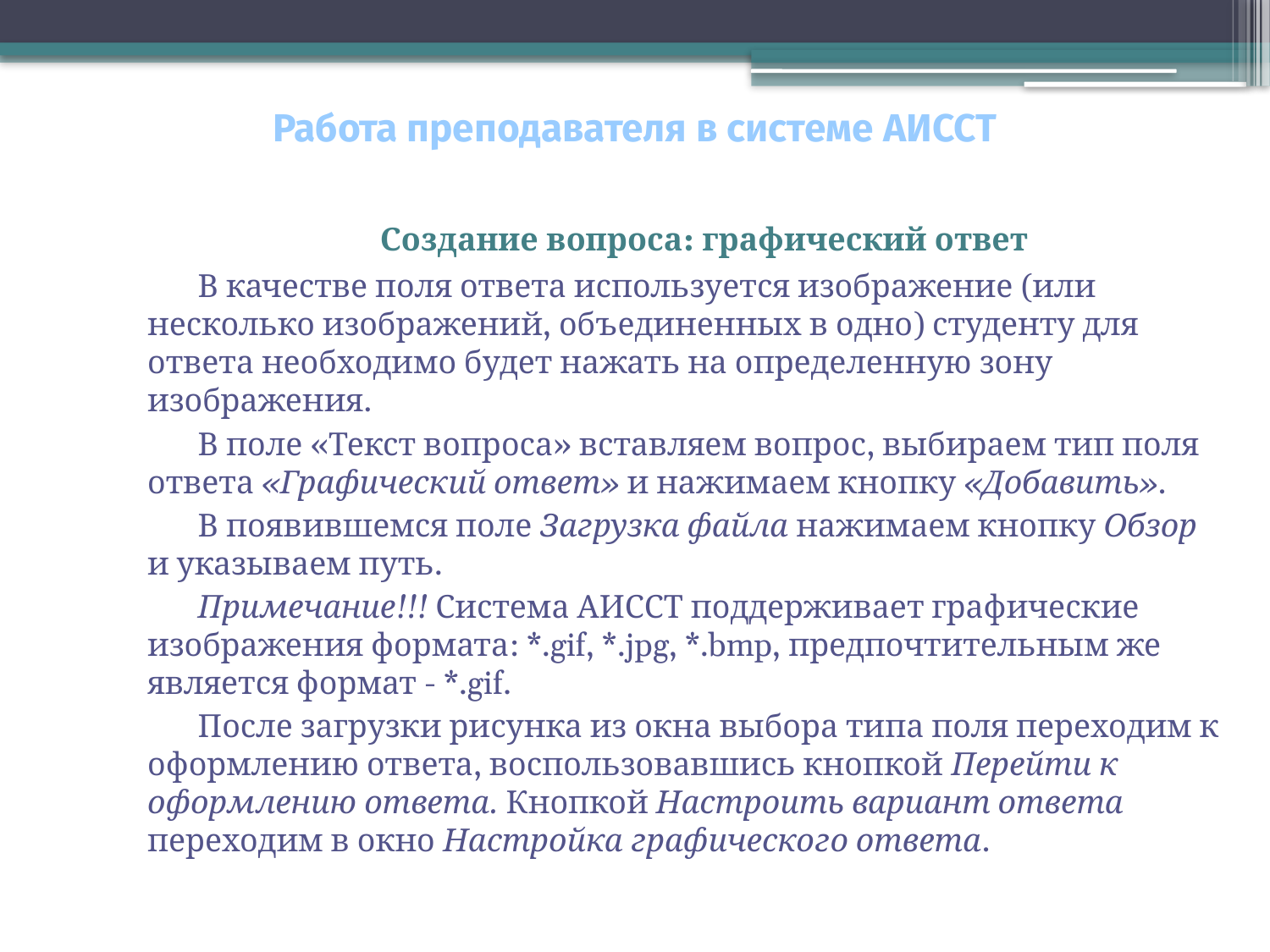

# Работа преподавателя в системе АИССТ
Создание вопроса: графический ответ
В качестве поля ответа используется изображение (или несколько изображений, объединенных в одно) студенту для ответа необходимо будет нажать на определенную зону изображения.
В поле «Текст вопроса» вставляем вопрос, выбираем тип поля ответа «Графический ответ» и нажимаем кнопку «Добавить».
В появившемся поле Загрузка файла нажимаем кнопку Обзор и указываем путь.
Примечание!!! Система АИССТ поддерживает графические изображения формата: *.gif, *.jpg, *.bmp, предпочтительным же является формат - *.gif.
После загрузки рисунка из окна выбора типа поля переходим к оформлению ответа, воспользовавшись кнопкой Перейти к оформлению ответа. Кнопкой Настроить вариант ответа переходим в окно Настройка графического ответа.